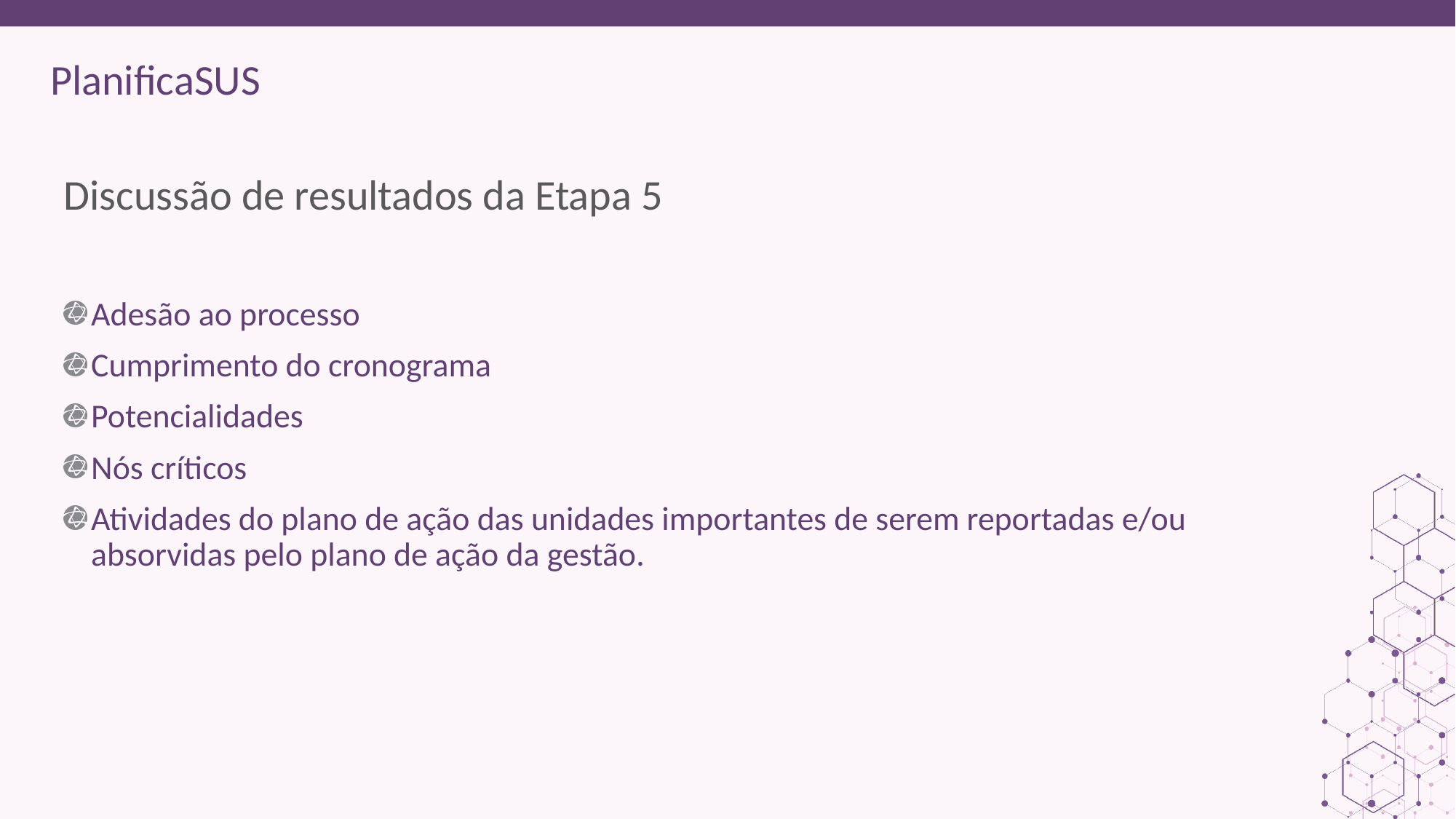

ORIENTAÇÕES:

Fonte de sub-título: calibri 28 - cor do marcador
Corpo do texto: calibri 22 – roxo
Manter os marcadores
Máximo cinco tópicos por slide
Tópicos alinhados à esquerda

# Discussão de resultados da Etapa 5
Adesão ao processo
Cumprimento do cronograma
Potencialidades
Nós críticos
Atividades do plano de ação das unidades importantes de serem reportadas e/ou absorvidas pelo plano de ação da gestão.